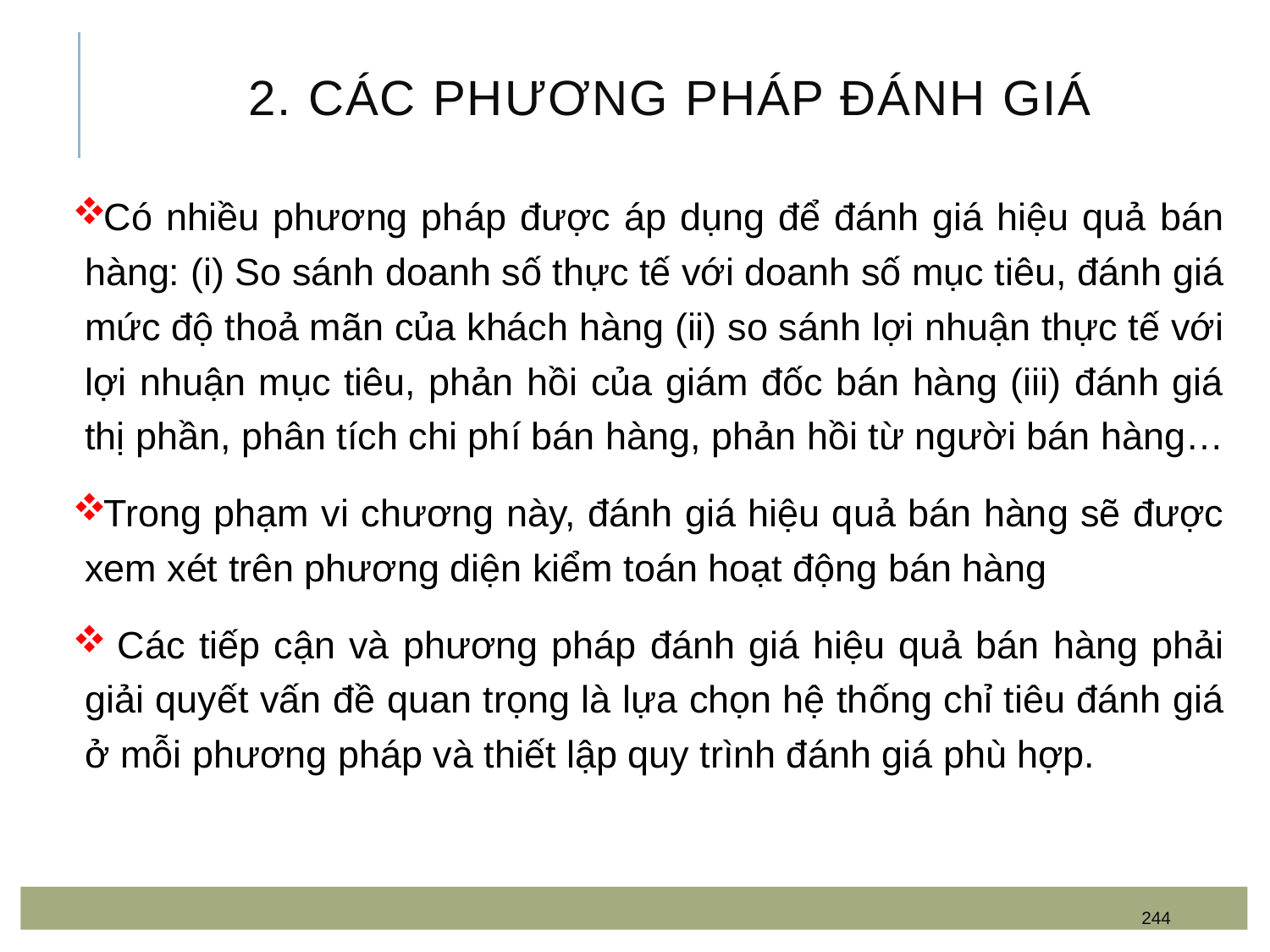

# 2. Các phương pháp đánh giá
Có nhiều phương pháp được áp dụng để đánh giá hiệu quả bán hàng: (i) So sánh doanh số thực tế với doanh số mục tiêu, đánh giá mức độ thoả mãn của khách hàng (ii) so sánh lợi nhuận thực tế với lợi nhuận mục tiêu, phản hồi của giám đốc bán hàng (iii) đánh giá thị phần, phân tích chi phí bán hàng, phản hồi từ người bán hàng…
Trong phạm vi chương này, đánh giá hiệu quả bán hàng sẽ được xem xét trên phương diện kiểm toán hoạt động bán hàng
 Các tiếp cận và phương pháp đánh giá hiệu quả bán hàng phải giải quyết vấn đề quan trọng là lựa chọn hệ thống chỉ tiêu đánh giá ở mỗi phương pháp và thiết lập quy trình đánh giá phù hợp.
244